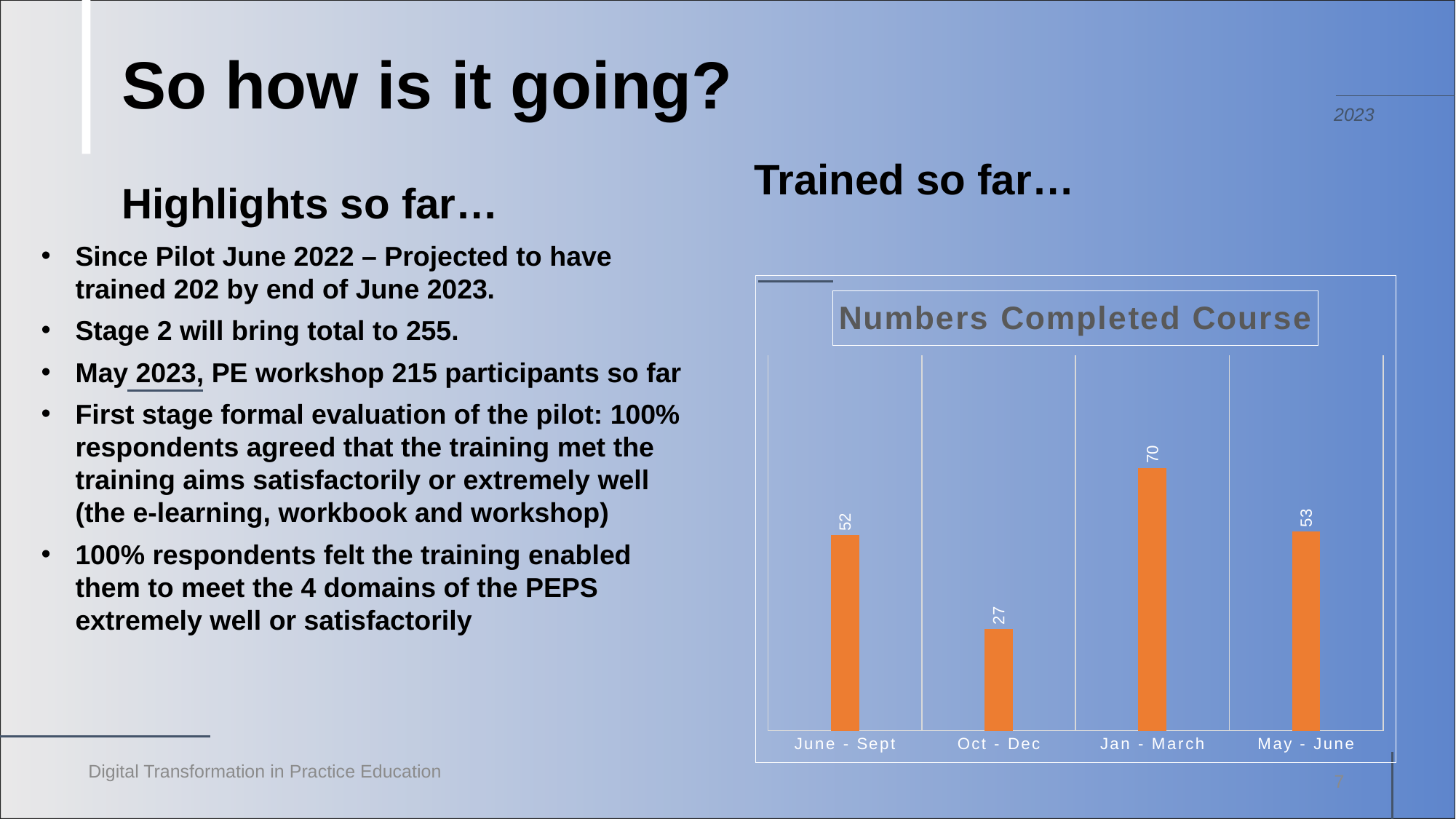

# So how is it going?
2023
Trained so far…
Highlights so far…
Since Pilot June 2022 – Projected to have trained 202 by end of June 2023.
Stage 2 will bring total to 255.
May 2023, PE workshop 215 participants so far
First stage formal evaluation of the pilot: 100% respondents agreed that the training met the training aims satisfactorily or extremely well (the e-learning, workbook and workshop)
100% respondents felt the training enabled them to meet the 4 domains of the PEPS extremely well or satisfactorily

### Chart: Numbers Completed Course

| Category | Numbers Completed Course |
|---|---|
| June - Sept | 52.0 |
| Oct - Dec | 27.0 |
| Jan - March | 70.0 |
| May - June | 53.0 |
7
Digital Transformation in Practice Education